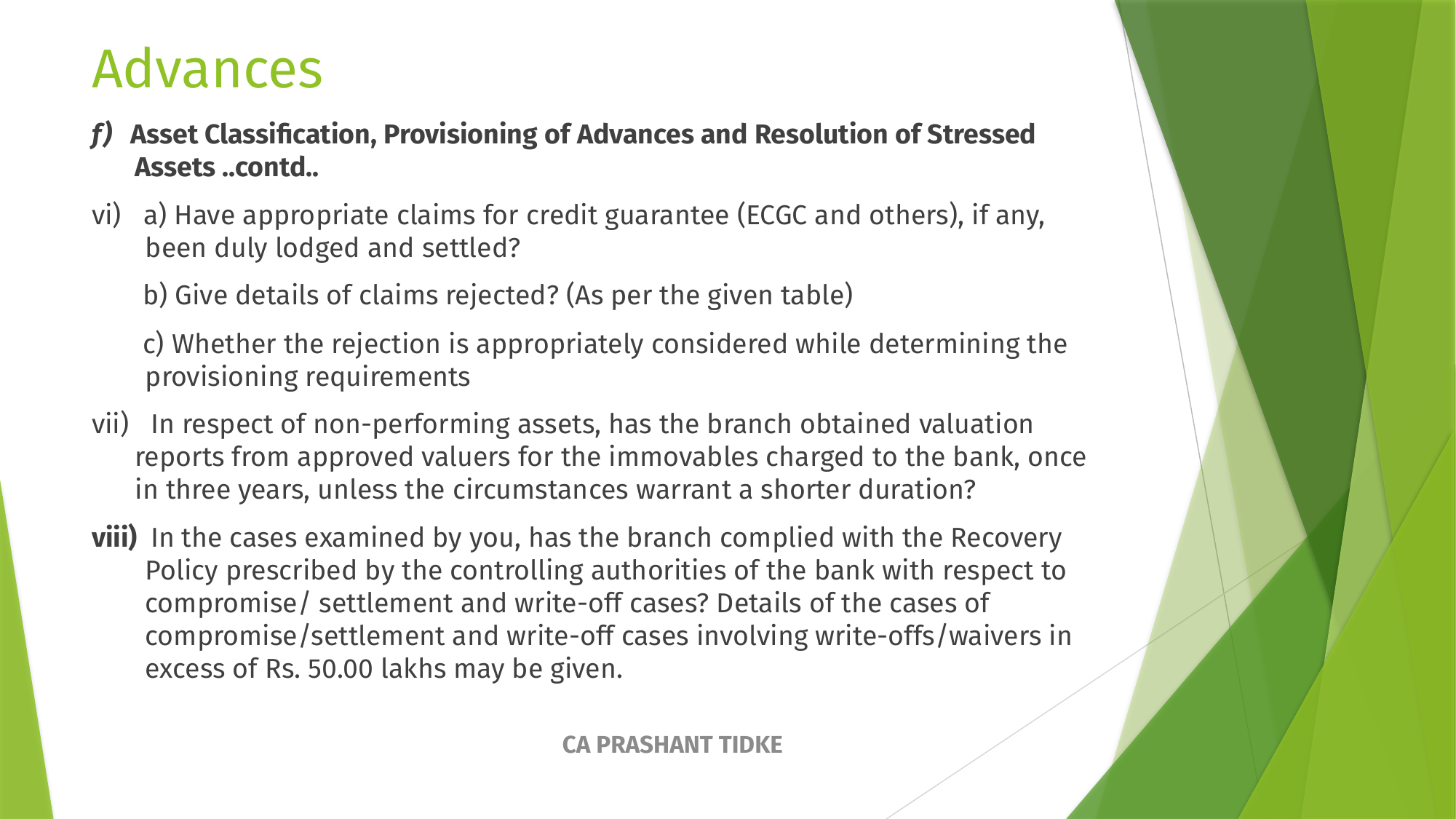

# Advances
f)   Asset Classification, Provisioning of Advances and Resolution of Stressed Assets ..contd..
vi)   a) Have appropriate claims for credit guarantee (ECGC and others), if any, been duly lodged and settled?
       b) Give details of claims rejected? (As per the given table)
       c) Whether the rejection is appropriately considered while determining the provisioning requirements
vii)   In respect of non-performing assets, has the branch obtained valuation reports from approved valuers for the immovables charged to the bank, once in three years, unless the circumstances warrant a shorter duration?
viii)  In the cases examined by you, has the branch complied with the Recovery Policy prescribed by the controlling authorities of the bank with respect to compromise/ settlement and write-off cases? Details of the cases of compromise/settlement and write-off cases involving write-offs/waivers in excess of Rs. 50.00 lakhs may be given.

CA PRASHANT TIDKE